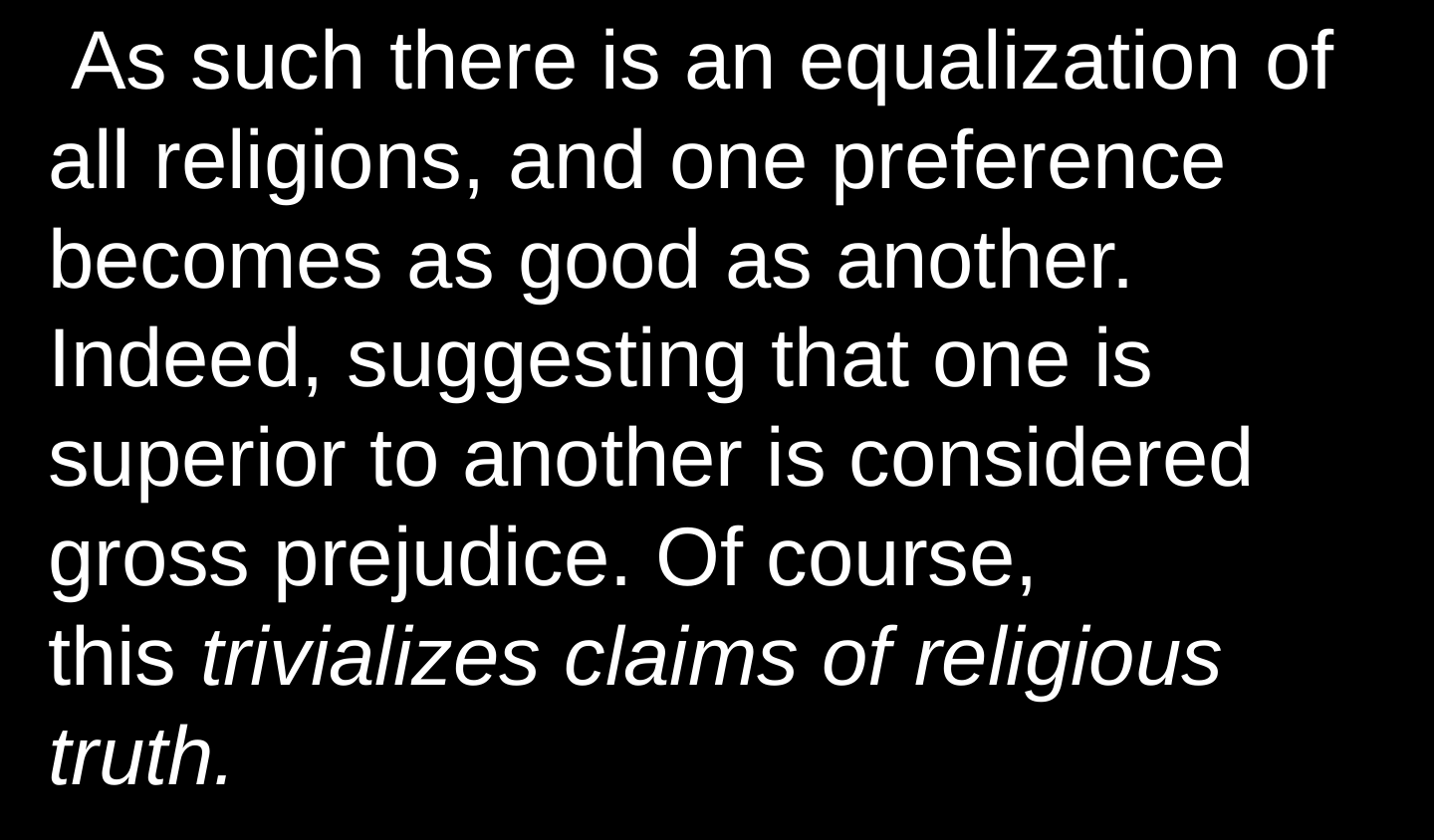

As such there is an equalization of all religions, and one preference becomes as good as another. Indeed, suggesting that one is superior to another is considered gross prejudice. Of course, this trivializes claims of religious truth.